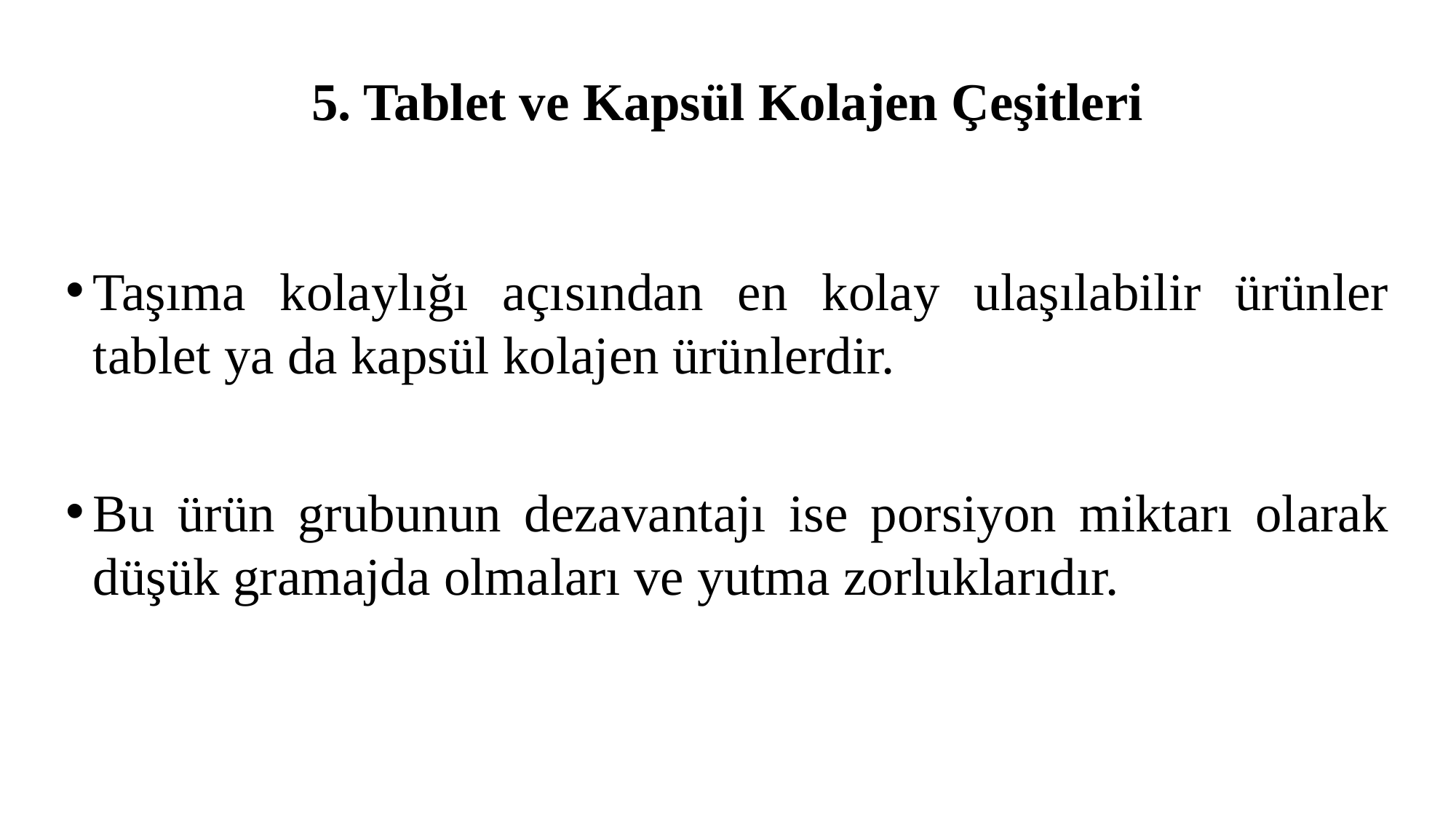

5. Tablet ve Kapsül Kolajen Çeşitleri

Taşıma kolaylığı açısından en kolay ulaşılabilir ürünler tablet ya da kapsül kolajen ürünlerdir.

Bu ürün grubunun dezavantajı ise porsiyon miktarı olarak düşük gramajda olmaları ve yutma zorluklarıdır.